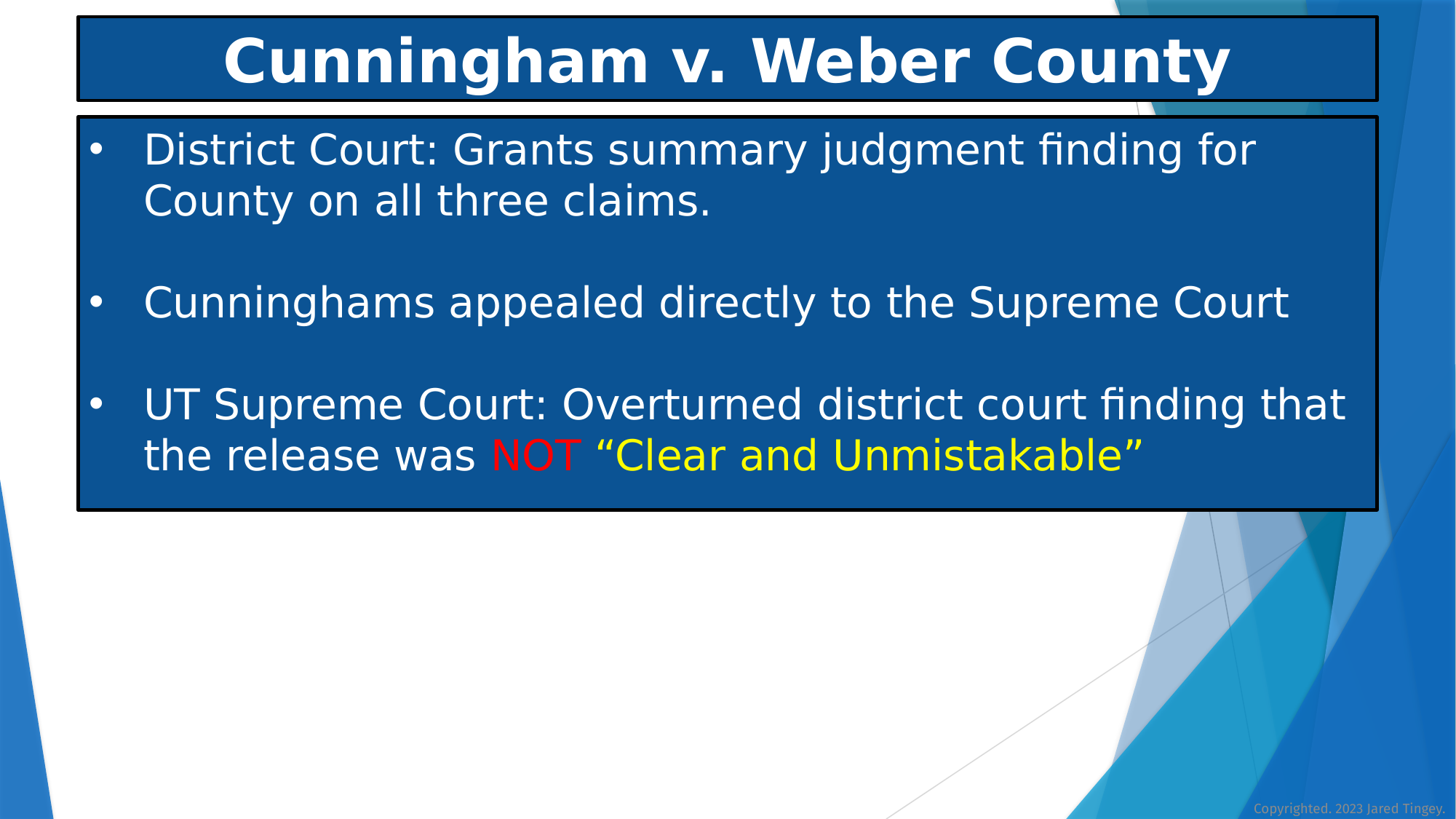

Cunningham v. Weber County
District Court: Grants summary judgment finding for County on all three claims.

Cunninghams appealed directly to the Supreme Court

UT Supreme Court: Overturned district court finding that the release was NOT “Clear and Unmistakable”

Copyrighted. 2023 Jared Tingey.